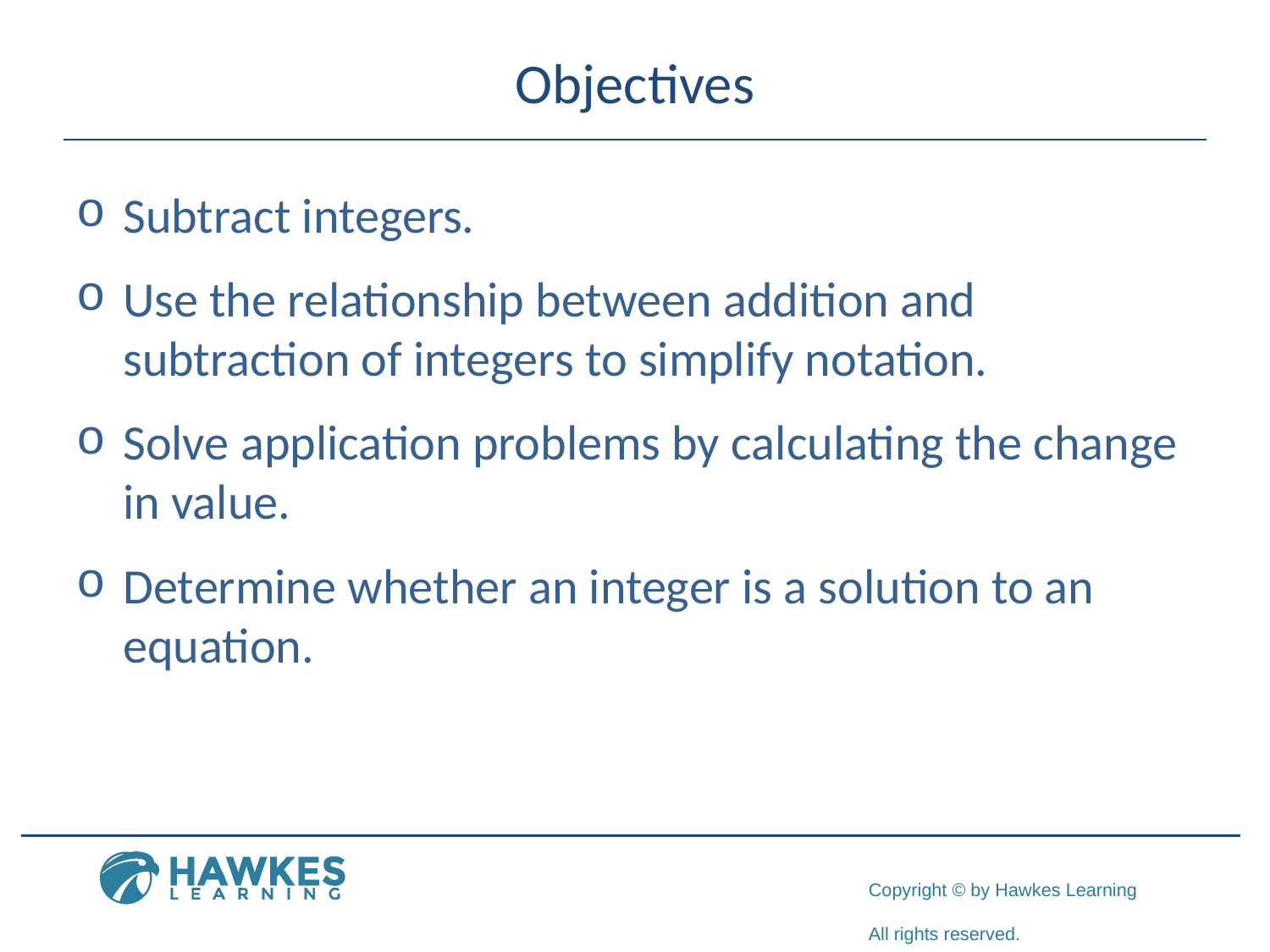

# Objectives
Subtract integers.
Use the relationship between addition and subtraction of integers to simplify notation.
Solve application problems by calculating the change in value.
Determine whether an integer is a solution to an equation.